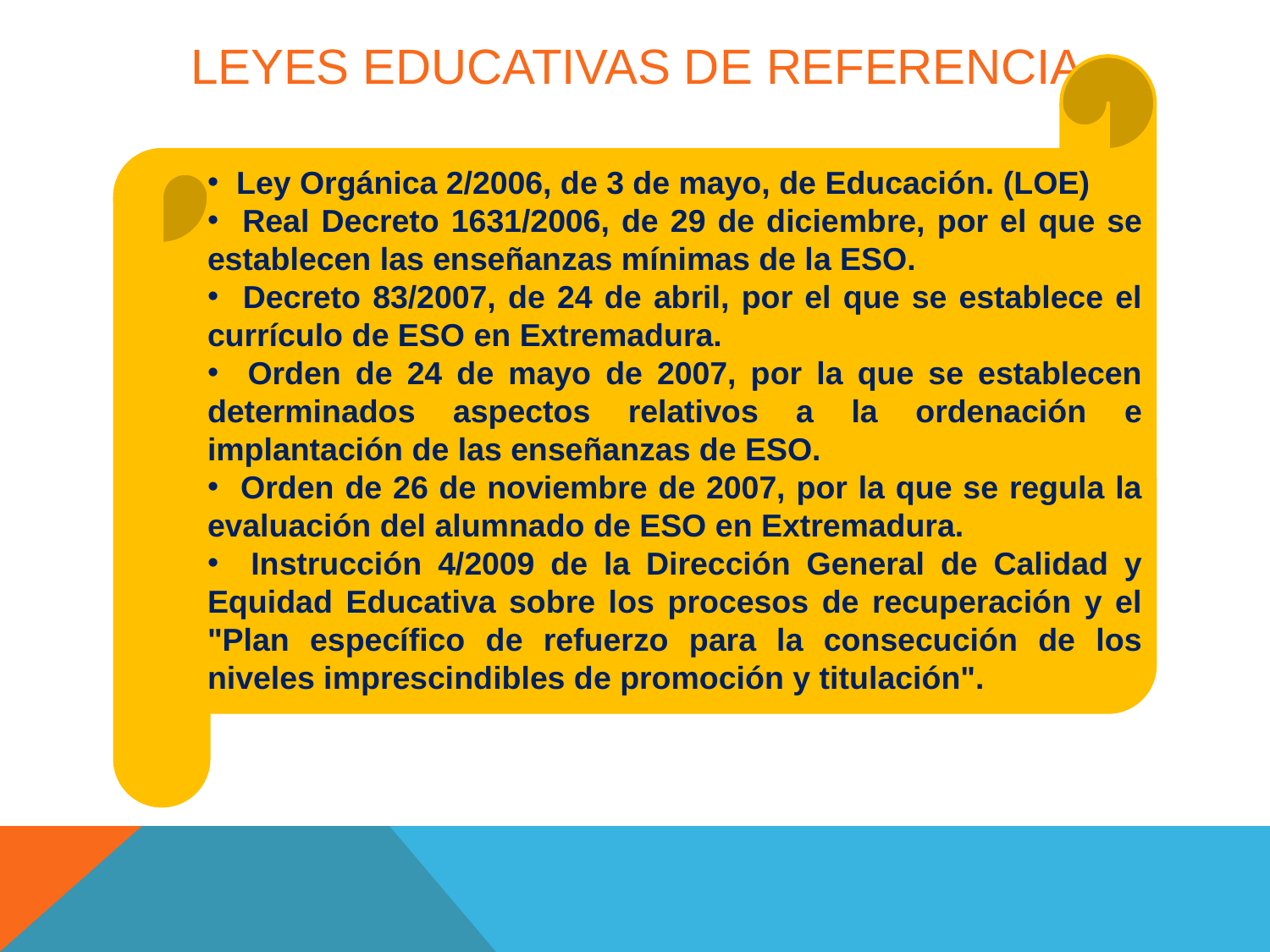

# Leyes educativas de referencia

  Ley Orgánica 2/2006, de 3 de mayo, de Educación. (LOE)
  Real Decreto 1631/2006, de 29 de diciembre, por el que se establecen las enseñanzas mínimas de la ESO.
  Decreto 83/2007, de 24 de abril, por el que se establece el currículo de ESO en Extremadura.
  Orden de 24 de mayo de 2007, por la que se establecen determinados aspectos relativos a la ordenación e implantación de las enseñanzas de ESO.
  Orden de 26 de noviembre de 2007, por la que se regula la evaluación del alumnado de ESO en Extremadura.
  Instrucción 4/2009 de la Dirección General de Calidad y Equidad Educativa sobre los procesos de recuperación y el "Plan específico de refuerzo para la consecución de los niveles imprescindibles de promoción y titulación".